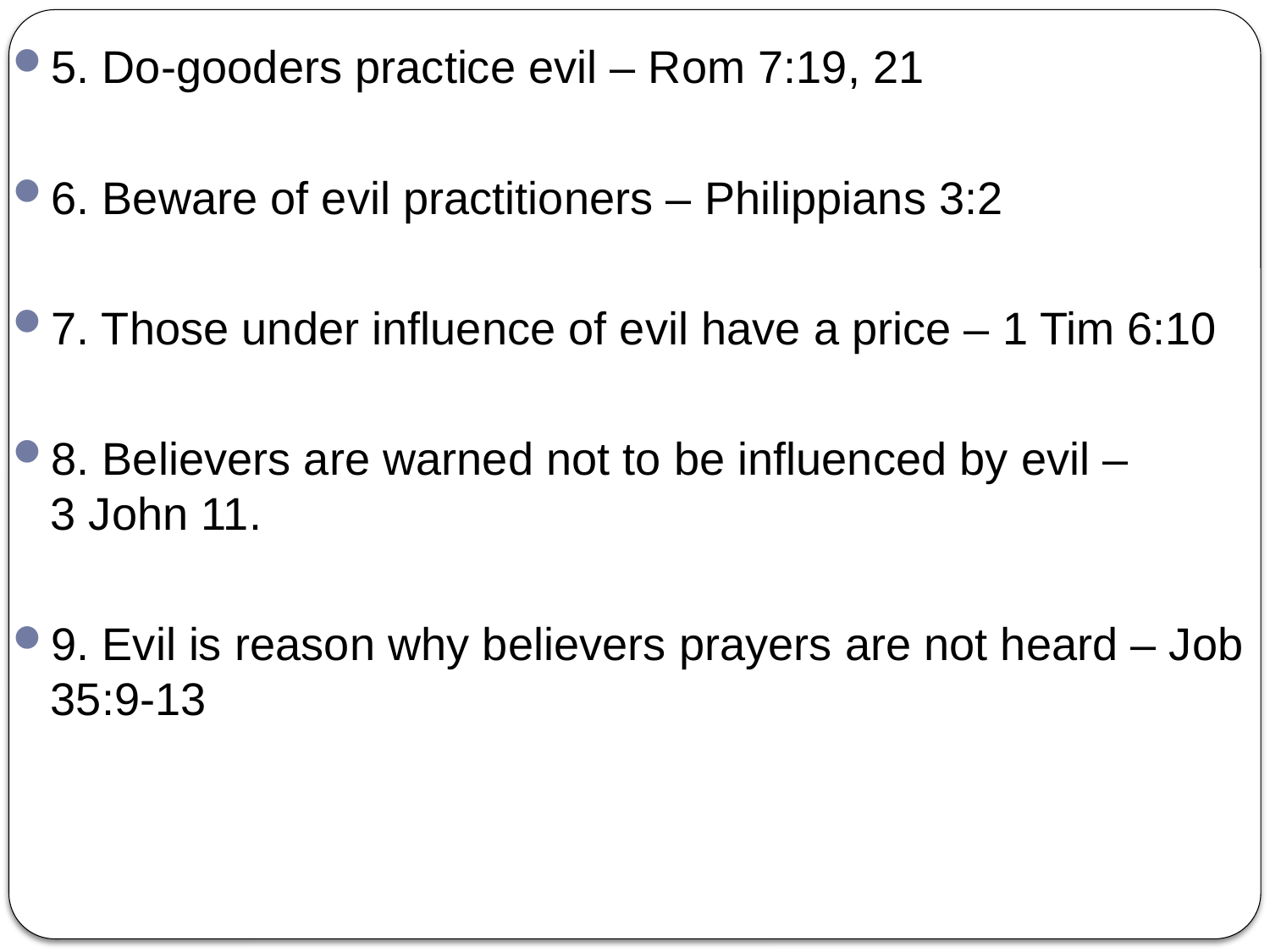

5. Do-gooders practice evil – Rom 7:19, 21

6. Beware of evil practitioners – Philippians 3:2

7. Those under influence of evil have a price – 1 Tim 6:10

8. Believers are warned not to be influenced by evil –         3 John 11.

9. Evil is reason why believers prayers are not heard – Job 35:9-13